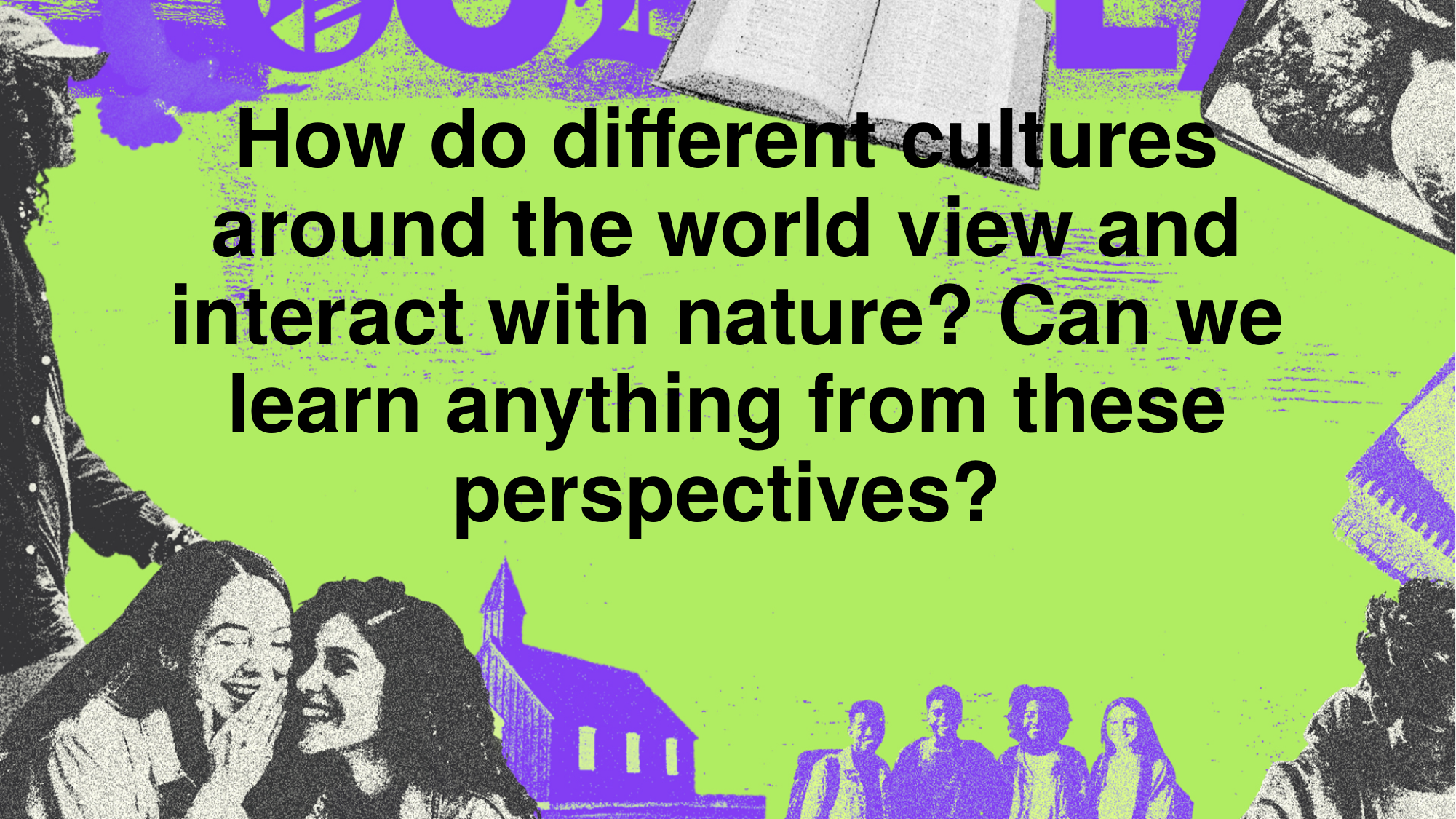

# How do different cultures around the world view and interact with nature? Can we learn anything from these perspectives?